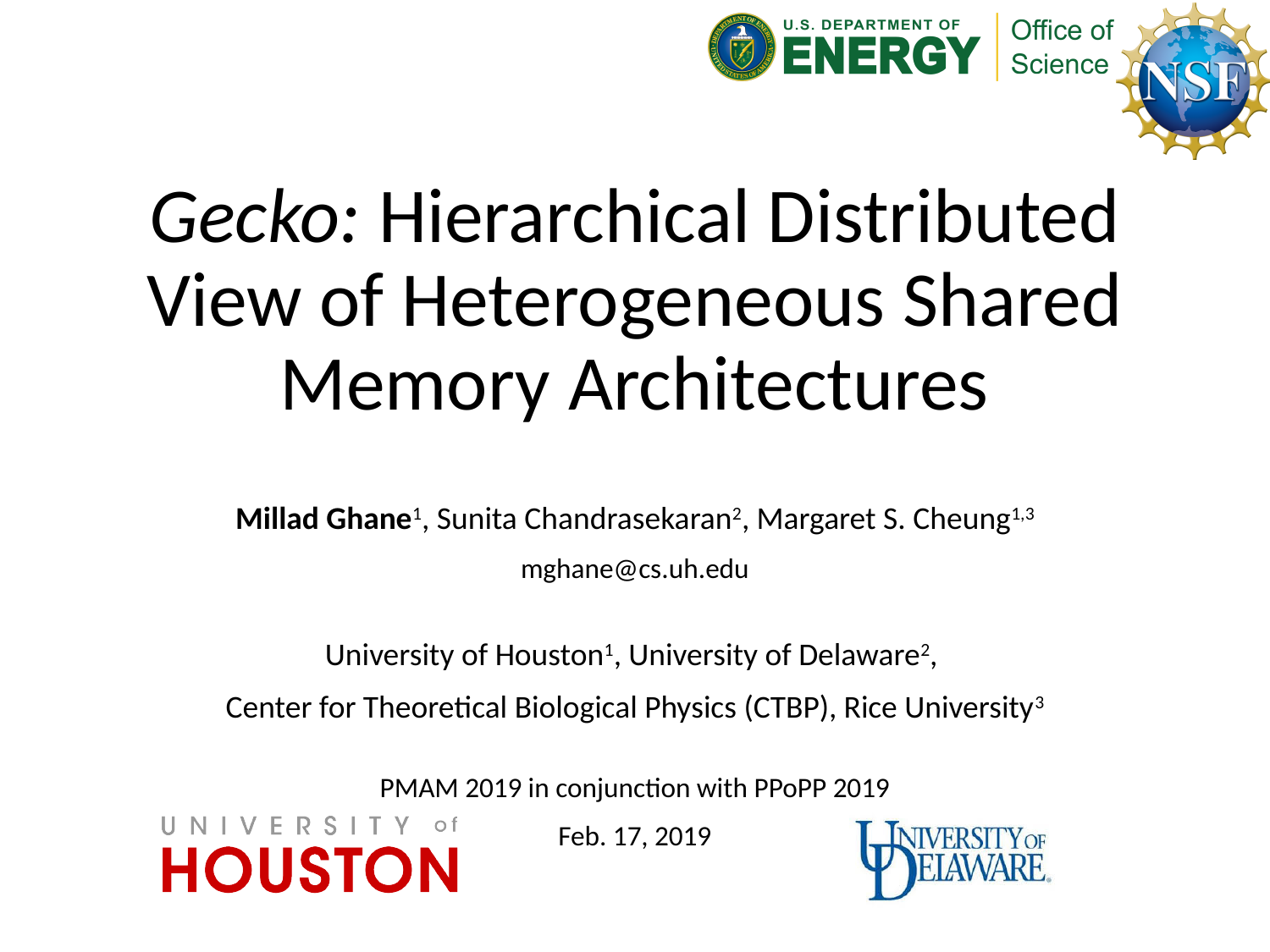

# Gecko: Hierarchical Distributed View of Heterogeneous Shared Memory Architectures
Millad Ghane1, Sunita Chandrasekaran2, Margaret S. Cheung1,3
mghane@cs.uh.edu

University of Houston1, University of Delaware2,
Center for Theoretical Biological Physics (CTBP), Rice University3

PMAM 2019 in conjunction with PPoPP 2019
Feb. 17, 2019